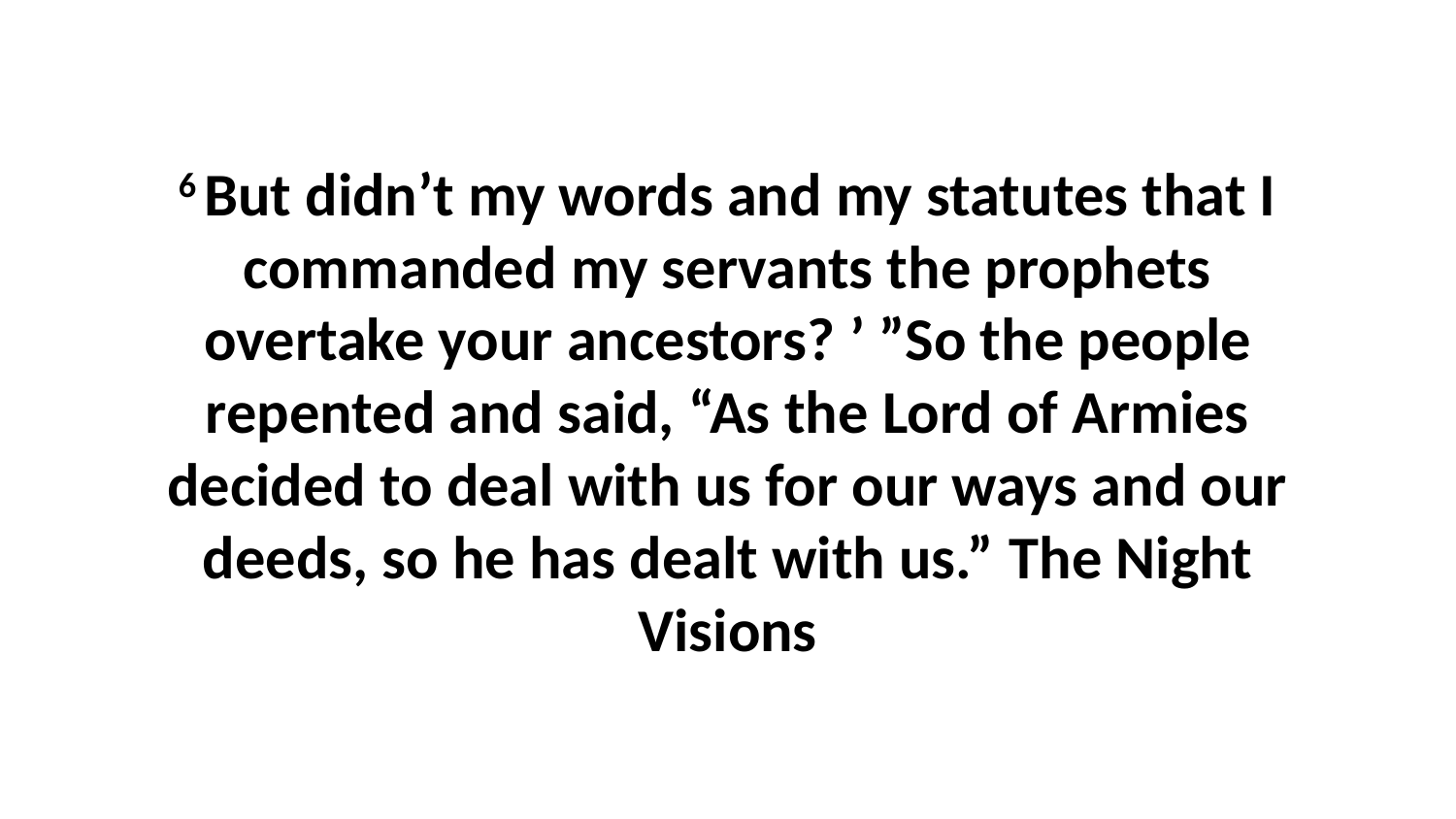

6 But didn’t my words and my statutes that I commanded my servants the prophets overtake your ancestors? ’ ”So the people repented and said, “As the Lord of Armies decided to deal with us for our ways and our deeds, so he has dealt with us.” The Night Visions